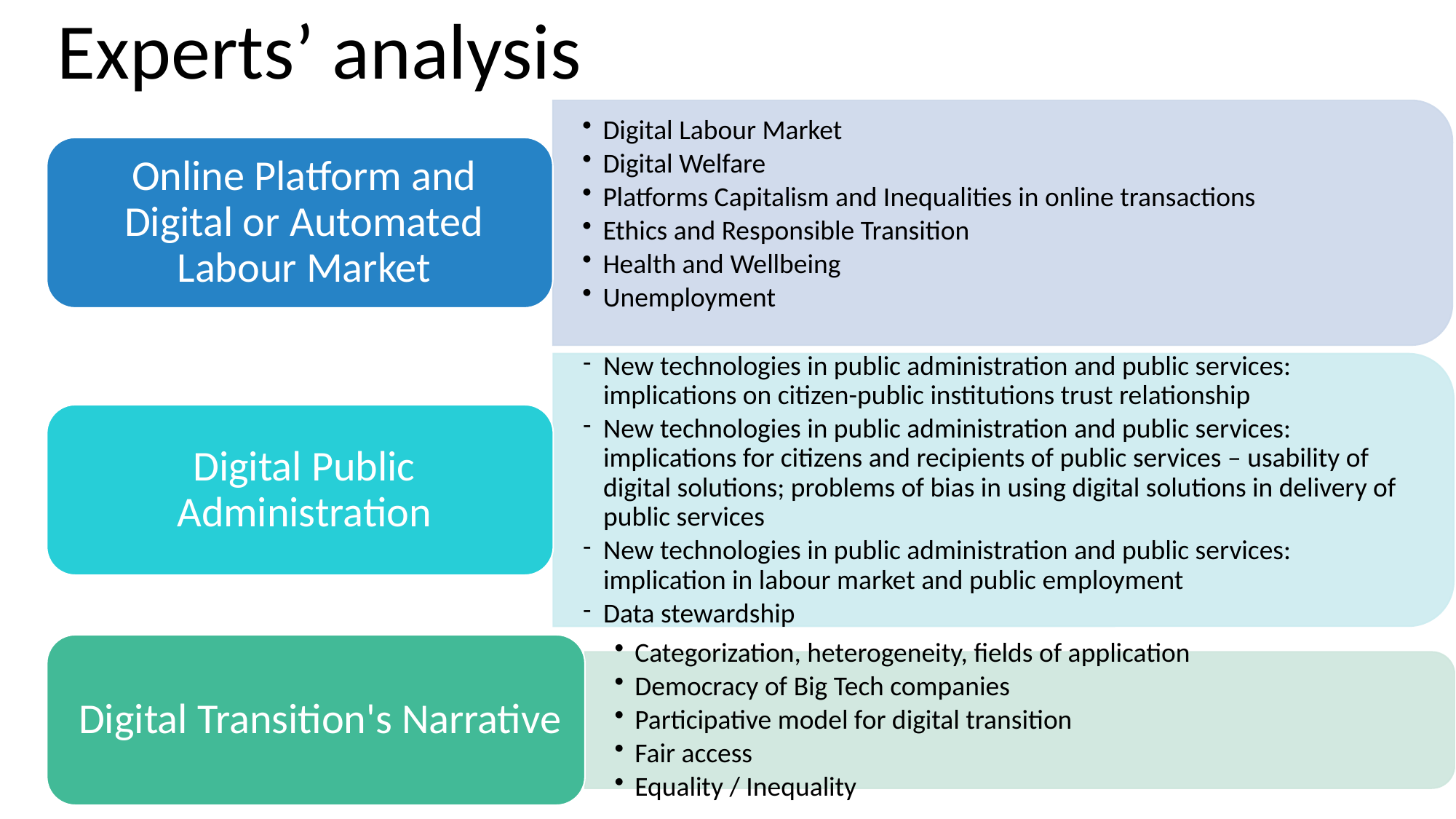

# Experts’ analysis
Digital Labour Market
Digital Welfare
Platforms Capitalism and Inequalities in online transactions
Ethics and Responsible Transition
Health and Wellbeing
Unemployment

Online Platform and Digital or Automated Labour Market
New technologies in public administration and public services: implications on citizen-public institutions trust relationship
New technologies in public administration and public services: implications for citizens and recipients of public services – usability of digital solutions; problems of bias in using digital solutions in delivery of public services
New technologies in public administration and public services: implication in labour market and public employment
Data stewardship
Digital Public Administration
Categorization, heterogeneity, fields of application
Democracy of Big Tech companies
Participative model for digital transition
Fair access
Equality / Inequality
Digital Transition's Narrative